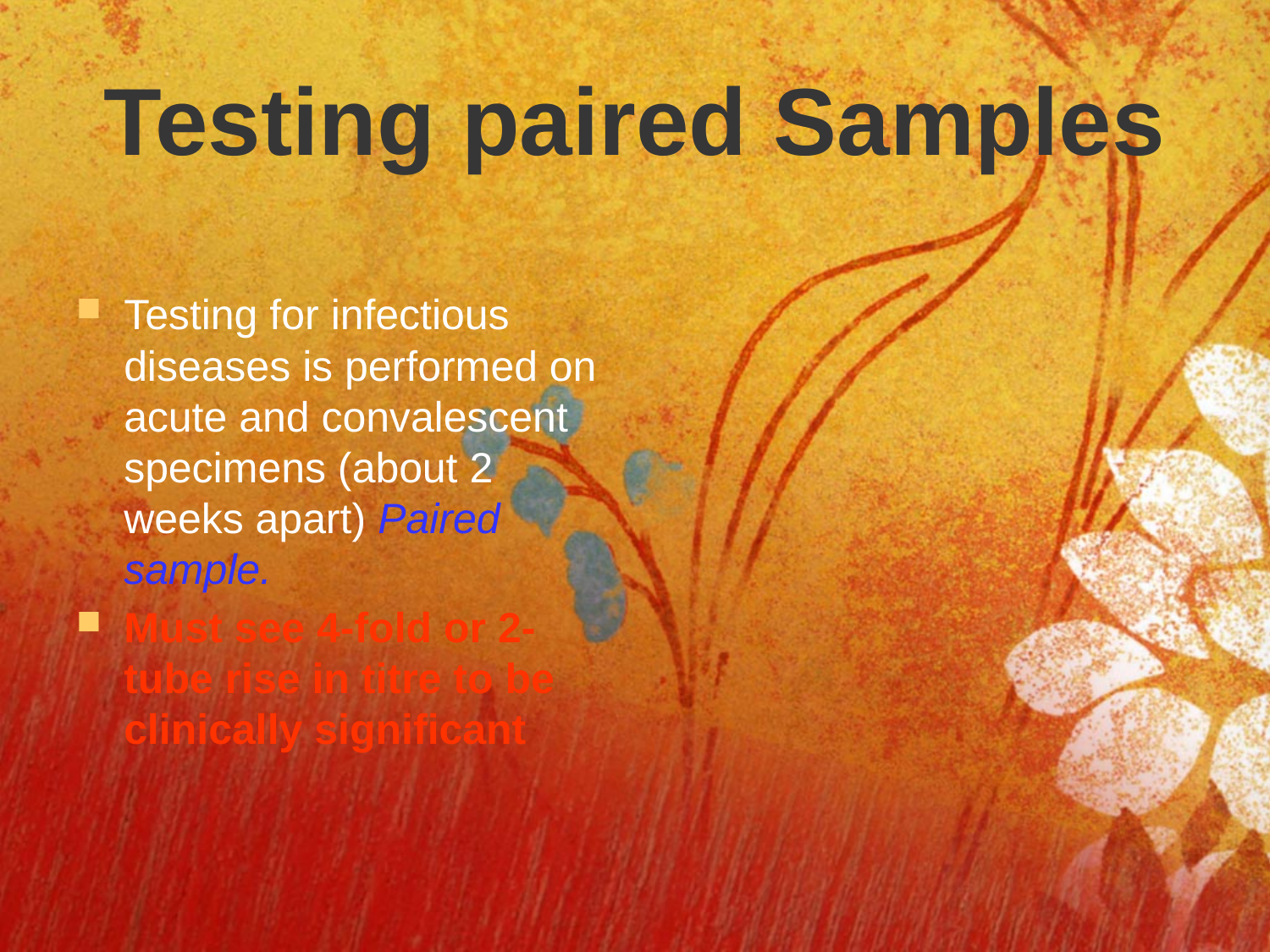

# Testing paired Samples

Testing for infectious diseases is performed on acute and convalescent specimens (about 2 weeks apart) Paired sample.
Must see 4-fold or 2-tube rise in titre to be clinically significant